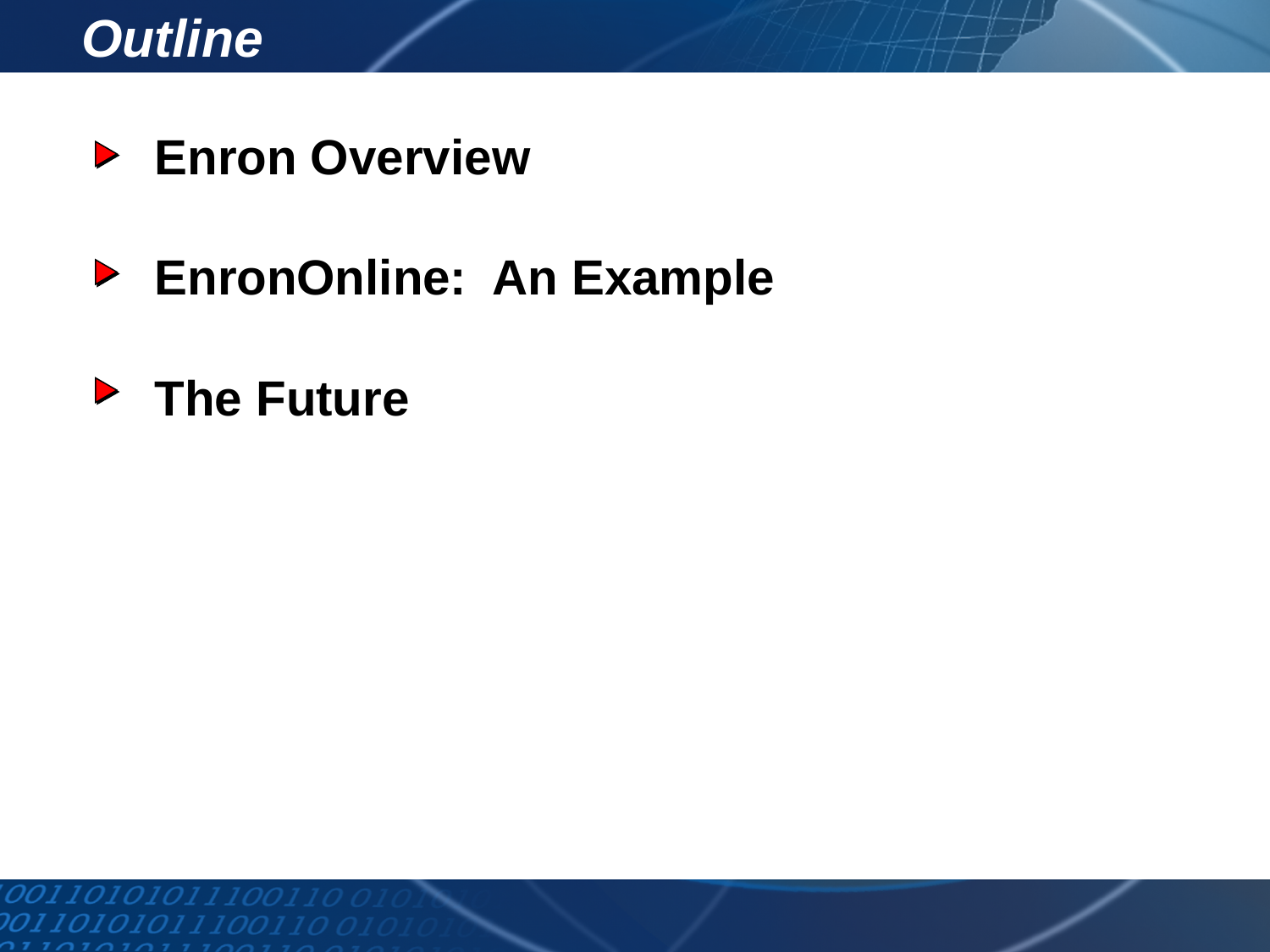

# Outline
Enron Overview
EnronOnline:  An Example
The Future